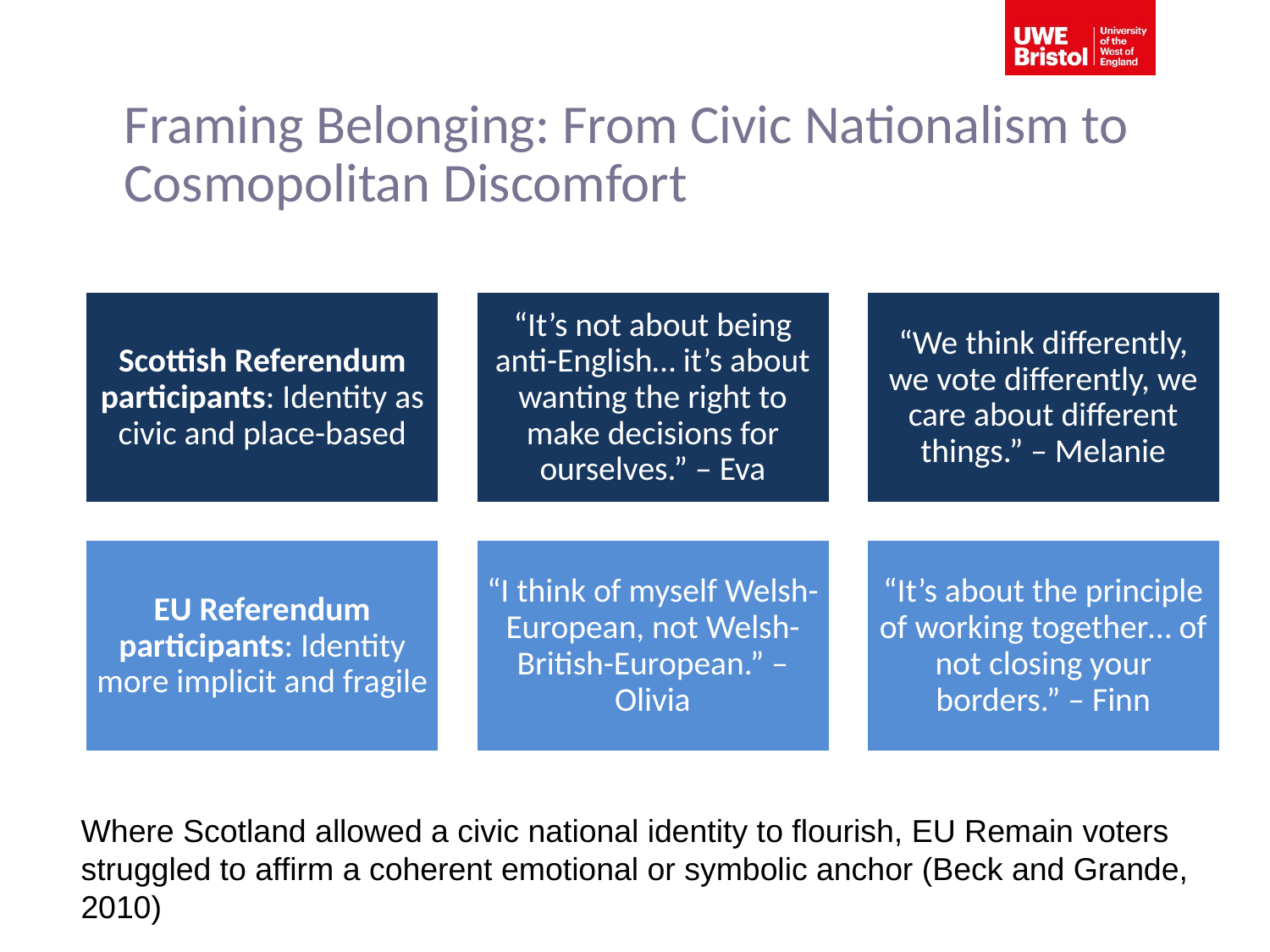

# Framing Belonging: From Civic Nationalism to Cosmopolitan Discomfort
Scottish Referendum participants: Identity as civic and place-based
“It’s not about being anti-English… it’s about wanting the right to make decisions for ourselves.” – Eva
“We think differently, we vote differently, we care about different things.” – Melanie
EU Referendum participants: Identity more implicit and fragile
“I think of myself Welsh-European, not Welsh-British-European.” – Olivia
“It’s about the principle of working together… of not closing your borders.” – Finn
Where Scotland allowed a civic national identity to flourish, EU Remain voters struggled to affirm a coherent emotional or symbolic anchor (Beck and Grande, 2010)